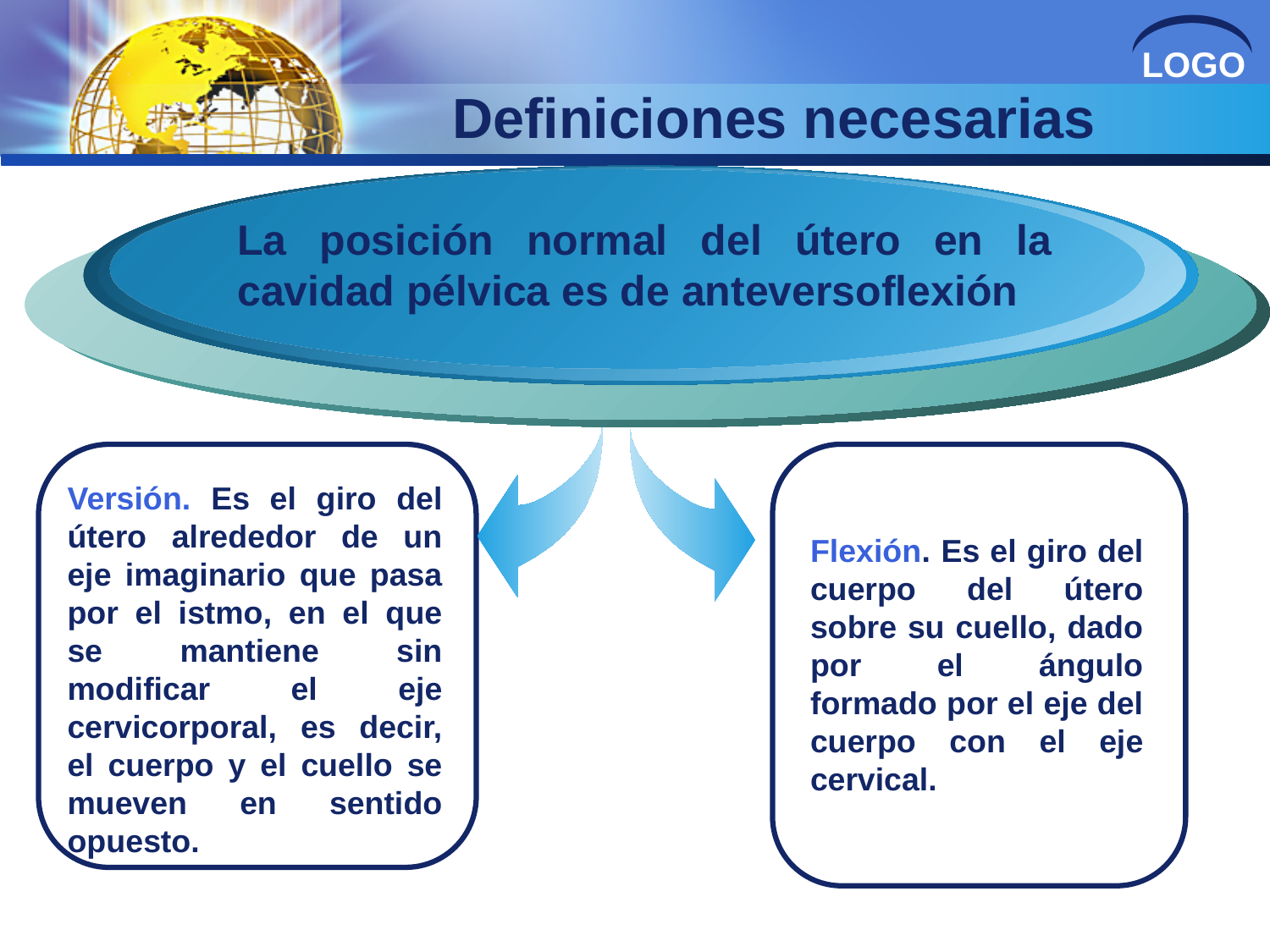

# Definiciones necesarias

La posición normal del útero en la cavidad pélvica es de anteversoflexión

Versión. Es el giro del útero alrededor de un eje imaginario que pasa por el istmo, en el que se mantiene sin modificar el eje cervicorporal, es decir, el cuerpo y el cuello se mueven en sentido opuesto.
Flexión. Es el giro del cuerpo del útero sobre su cuello, dado por el ángulo formado por el eje del cuerpo con el eje cervical.